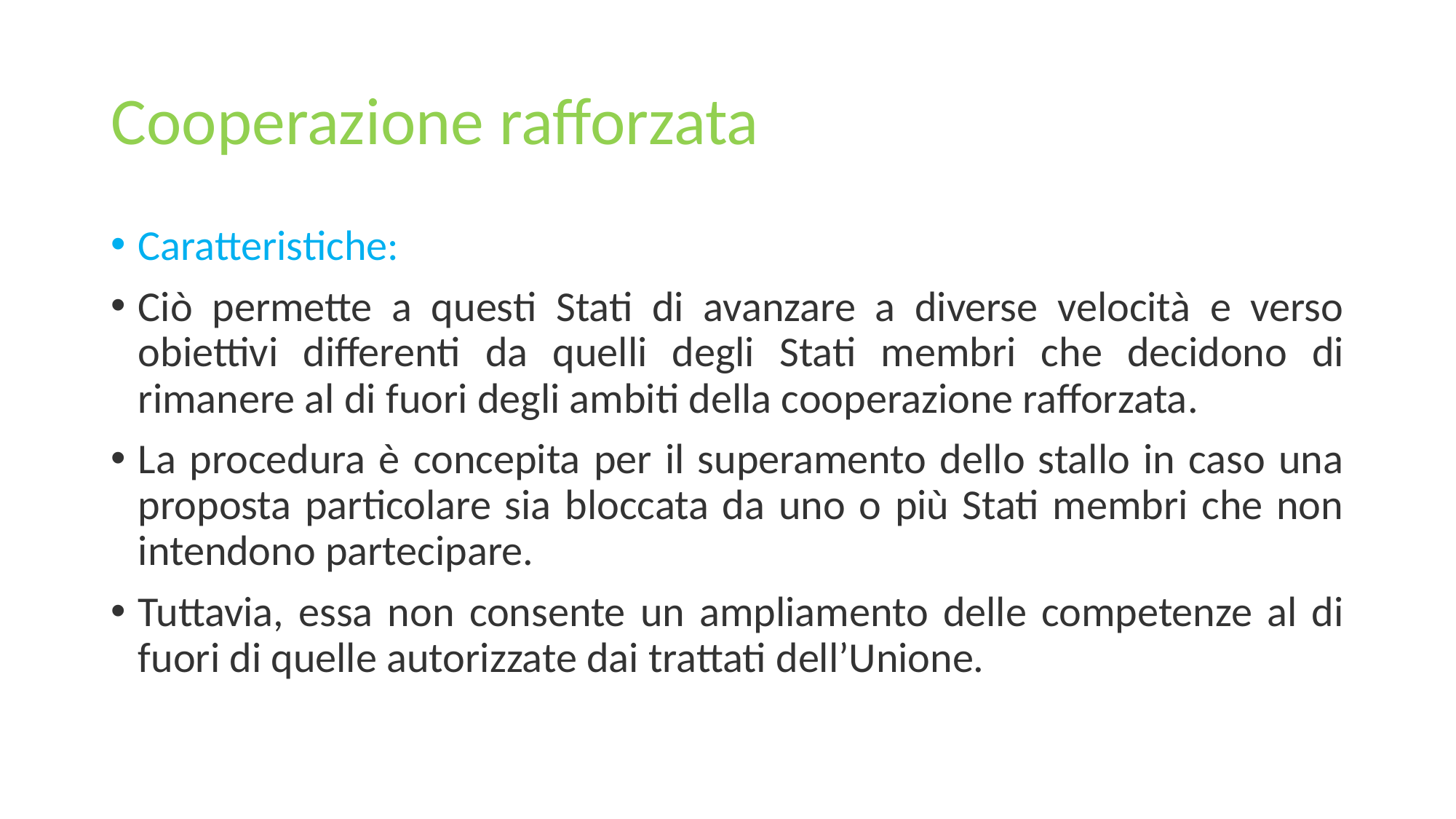

# Cooperazione rafforzata
Caratteristiche:
Ciò permette a questi Stati di avanzare a diverse velocità e verso obiettivi differenti da quelli degli Stati membri che decidono di rimanere al di fuori degli ambiti della cooperazione rafforzata.
La procedura è concepita per il superamento dello stallo in caso una proposta particolare sia bloccata da uno o più Stati membri che non intendono partecipare.
Tuttavia, essa non consente un ampliamento delle competenze al di fuori di quelle autorizzate dai trattati dell’Unione.